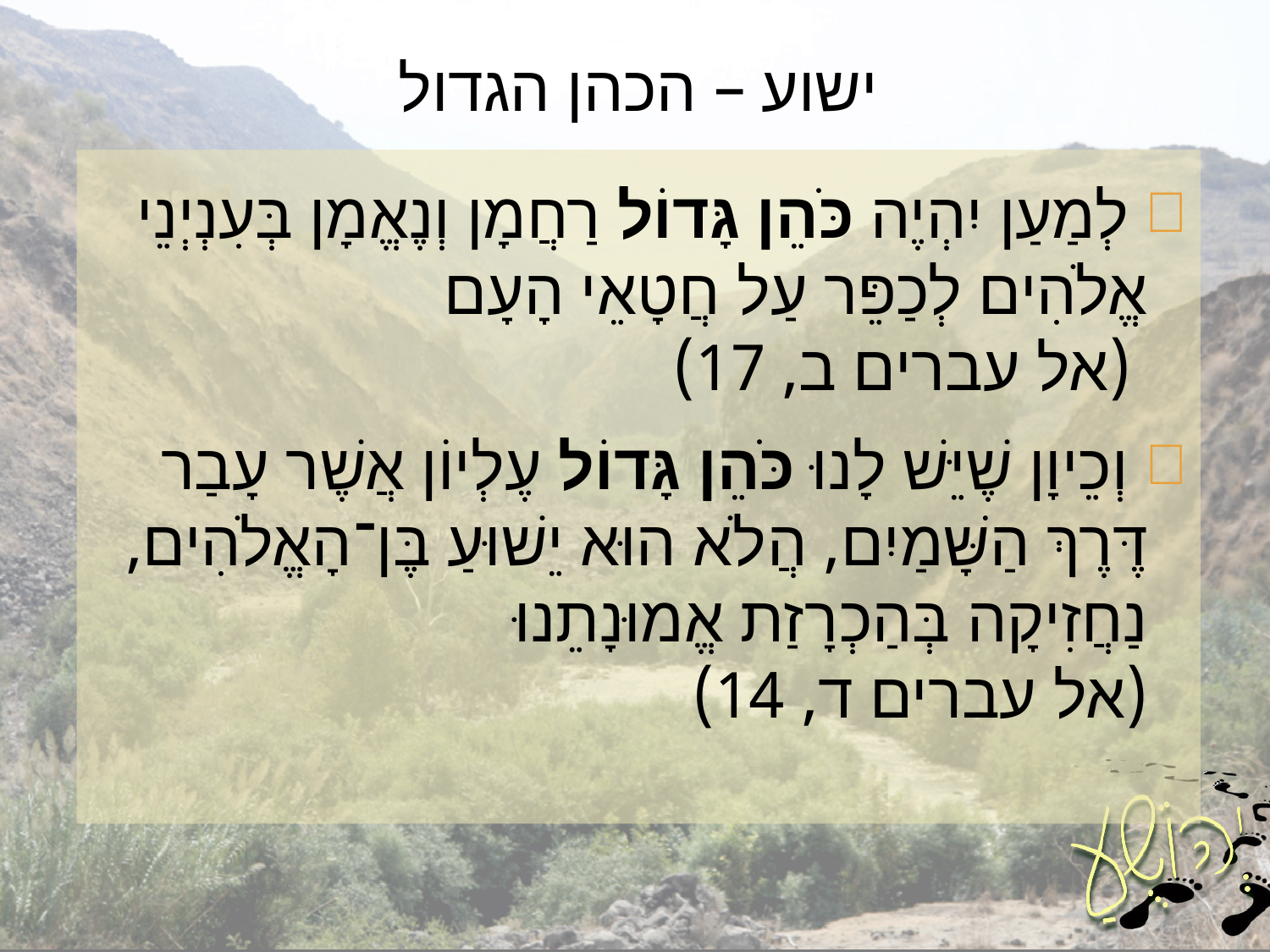

# ישוע – הכהן הגדול
 לְמַעַן יִהְיֶה כֹּהֵן גָּדוֹל רַחֲמָן וְנֶאֱמָן בְּעִנְיְנֵי אֱלֹהִים לְכַפֵּר עַל חֲטָאֵי הָעָם
 (אל עברים ב, 17)
 וְכֵיוָן שֶׁיֵּשׁ לָנוּ כֹּהֵן גָּדוֹל עֶלְיוֹן אֲשֶׁר עָבַר דֶּרֶךְ הַשָּׁמַיִם, הֲלֹא הוּא יֵשׁוּעַ בֶּן־הָאֱלֹהִים, נַחֲזִיקָה בְּהַכְרָזַת אֱמוּנָתֵנוּ
(אל עברים ד, 14)